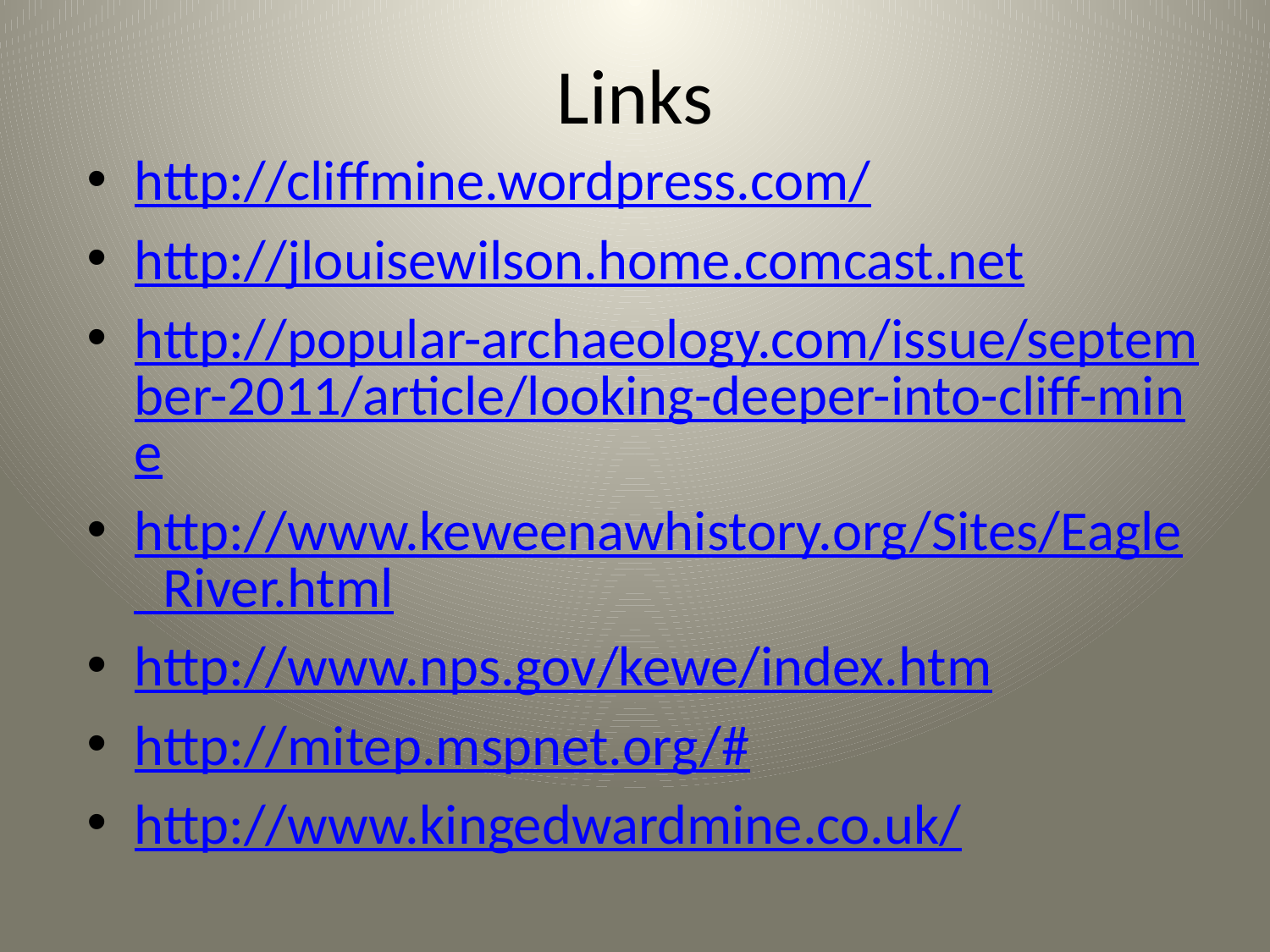

# Links
http://cliffmine.wordpress.com/
http://jlouisewilson.home.comcast.net
http://popular-archaeology.com/issue/september-2011/article/looking-deeper-into-cliff-mine
http://www.keweenawhistory.org/Sites/Eagle_River.html
http://www.nps.gov/kewe/index.htm
http://mitep.mspnet.org/#
http://www.kingedwardmine.co.uk/